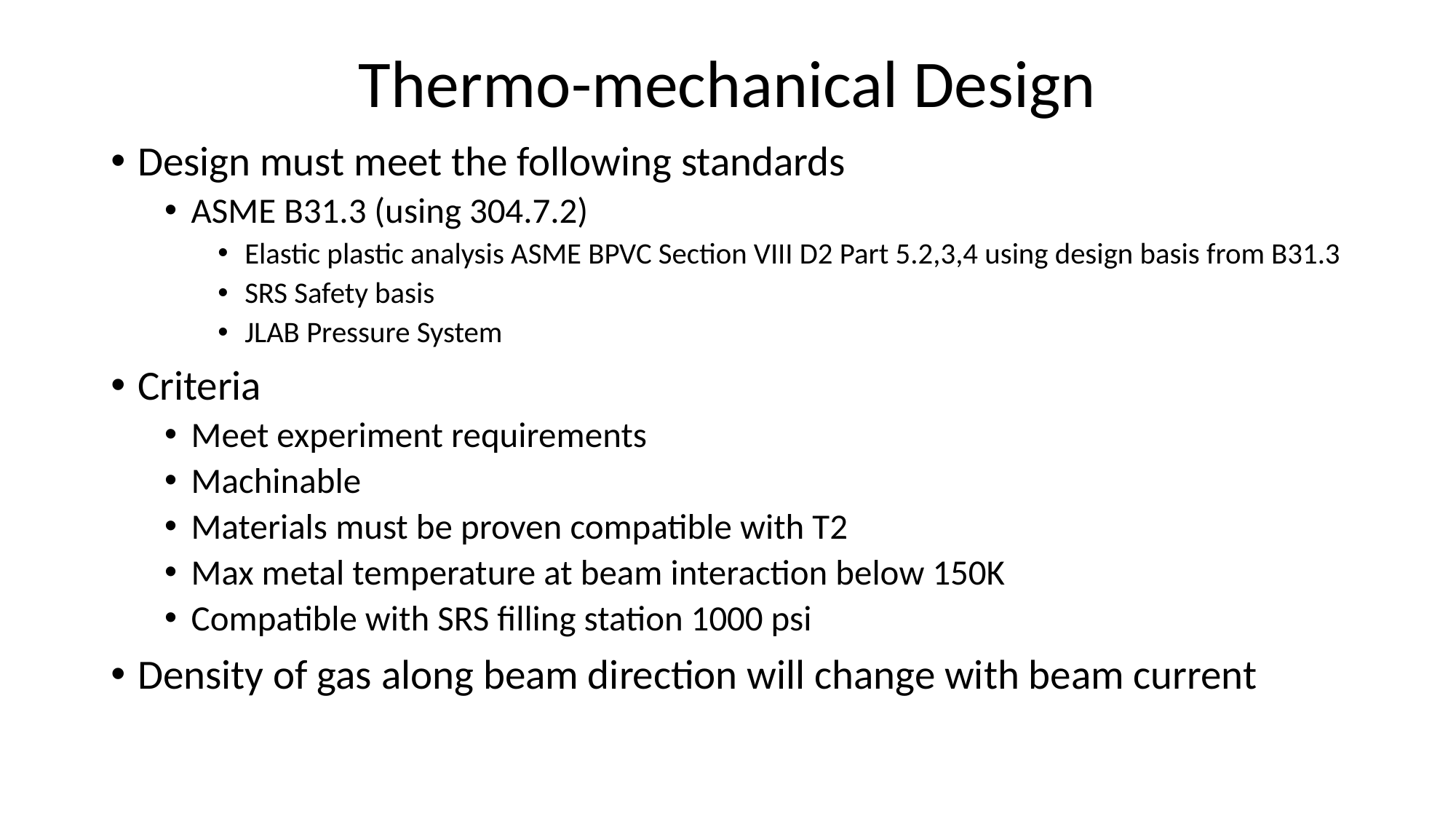

# Thermo-mechanical Design
Design must meet the following standards
ASME B31.3 (using 304.7.2)
Elastic plastic analysis ASME BPVC Section VIII D2 Part 5.2,3,4 using design basis from B31.3
SRS Safety basis
JLAB Pressure System
Criteria
Meet experiment requirements
Machinable
Materials must be proven compatible with T2
Max metal temperature at beam interaction below 150K
Compatible with SRS filling station 1000 psi
Density of gas along beam direction will change with beam current